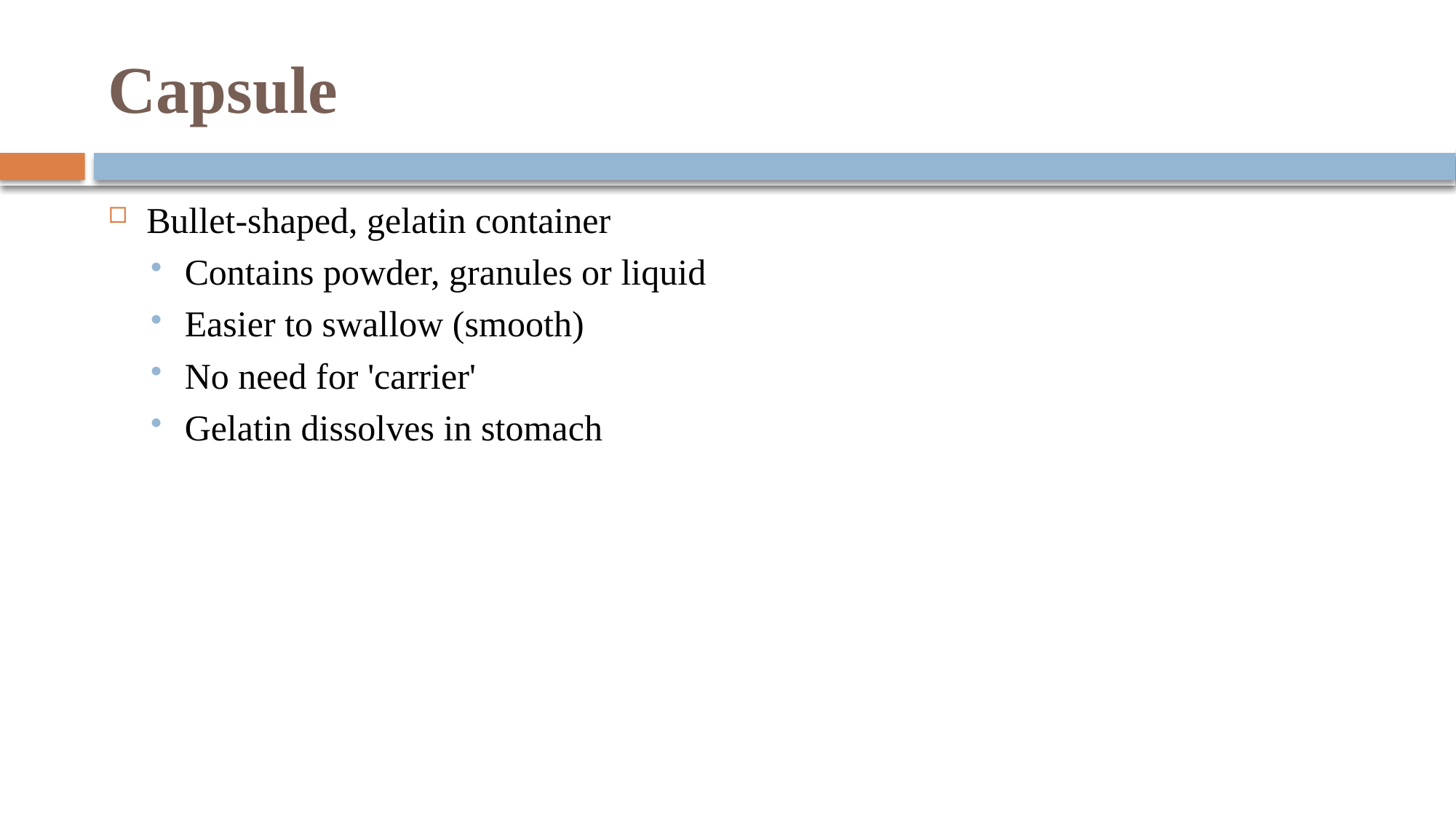

# Capsule
Bullet-shaped, gelatin container
Contains powder, granules or liquid
Easier to swallow (smooth)
No need for 'carrier'
Gelatin dissolves in stomach